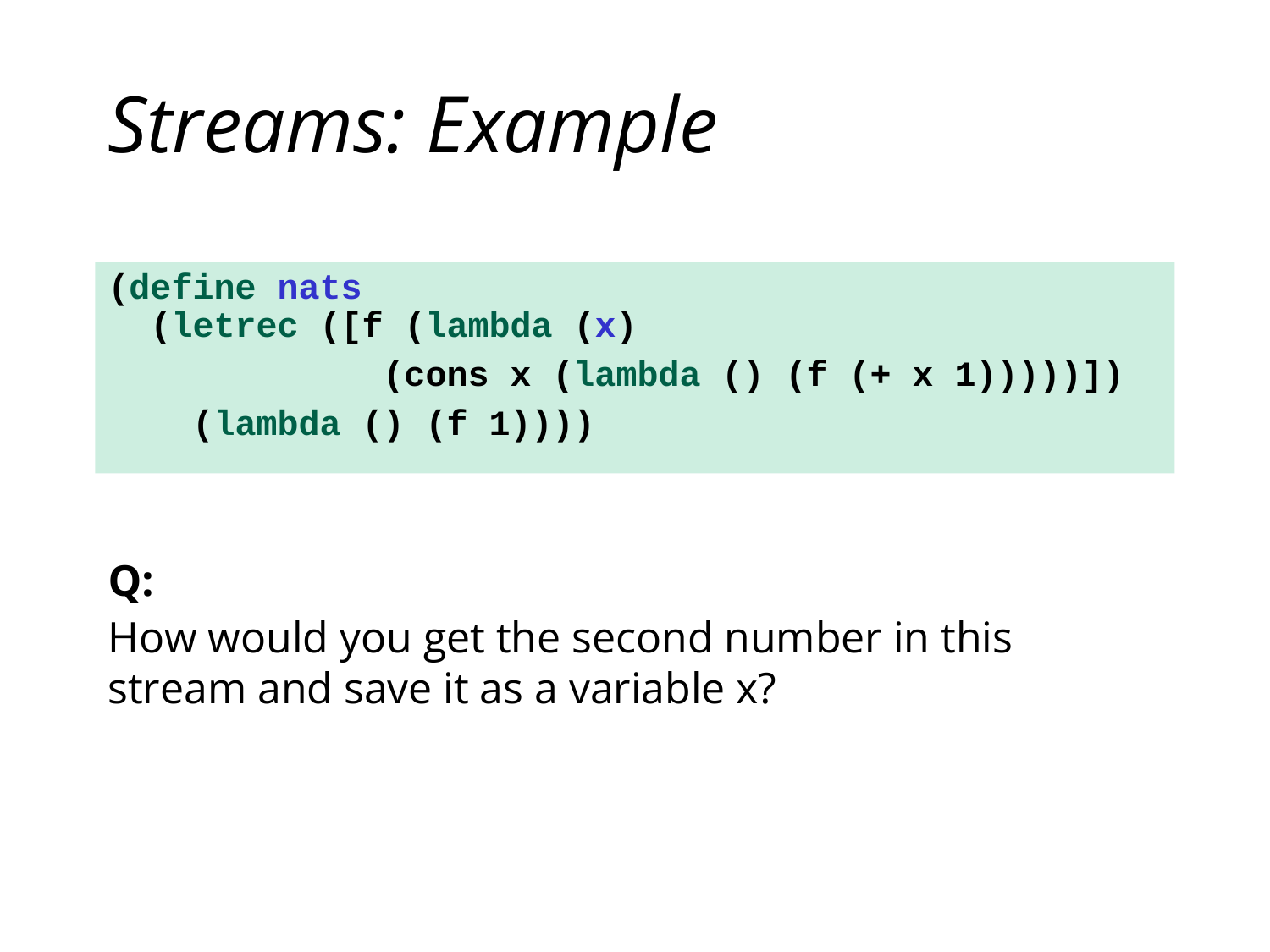

# Streams: Example
(define nats
  (letrec ([f (lambda (x)
             (cons x (lambda () (f (+ x 1)))))])
    (lambda () (f 1))))
Q:
How would you get the second number in this stream and save it as a variable x?